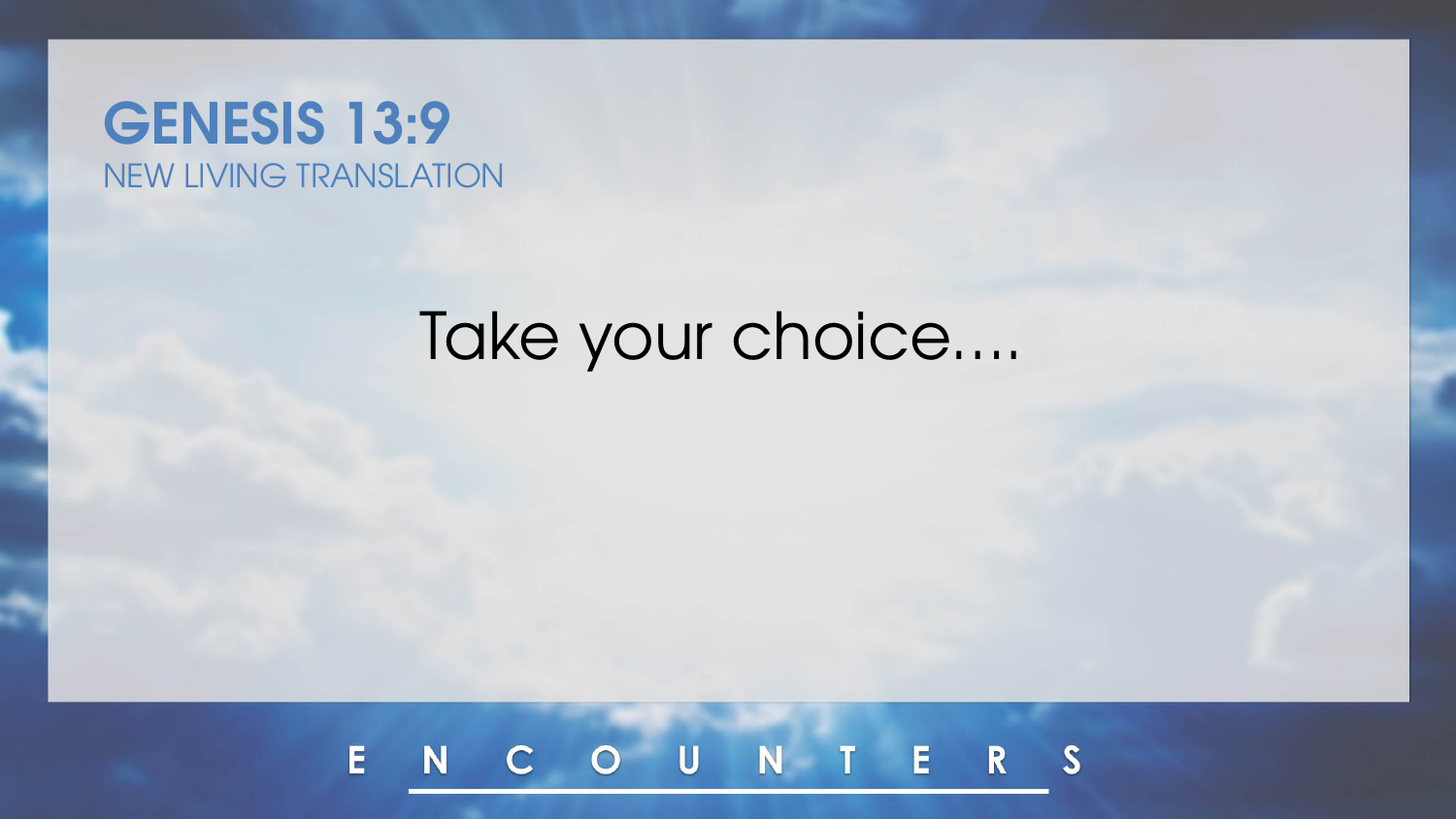

GENESIS 13:9
NEW LIVING TRANSLATION
Take your choice….